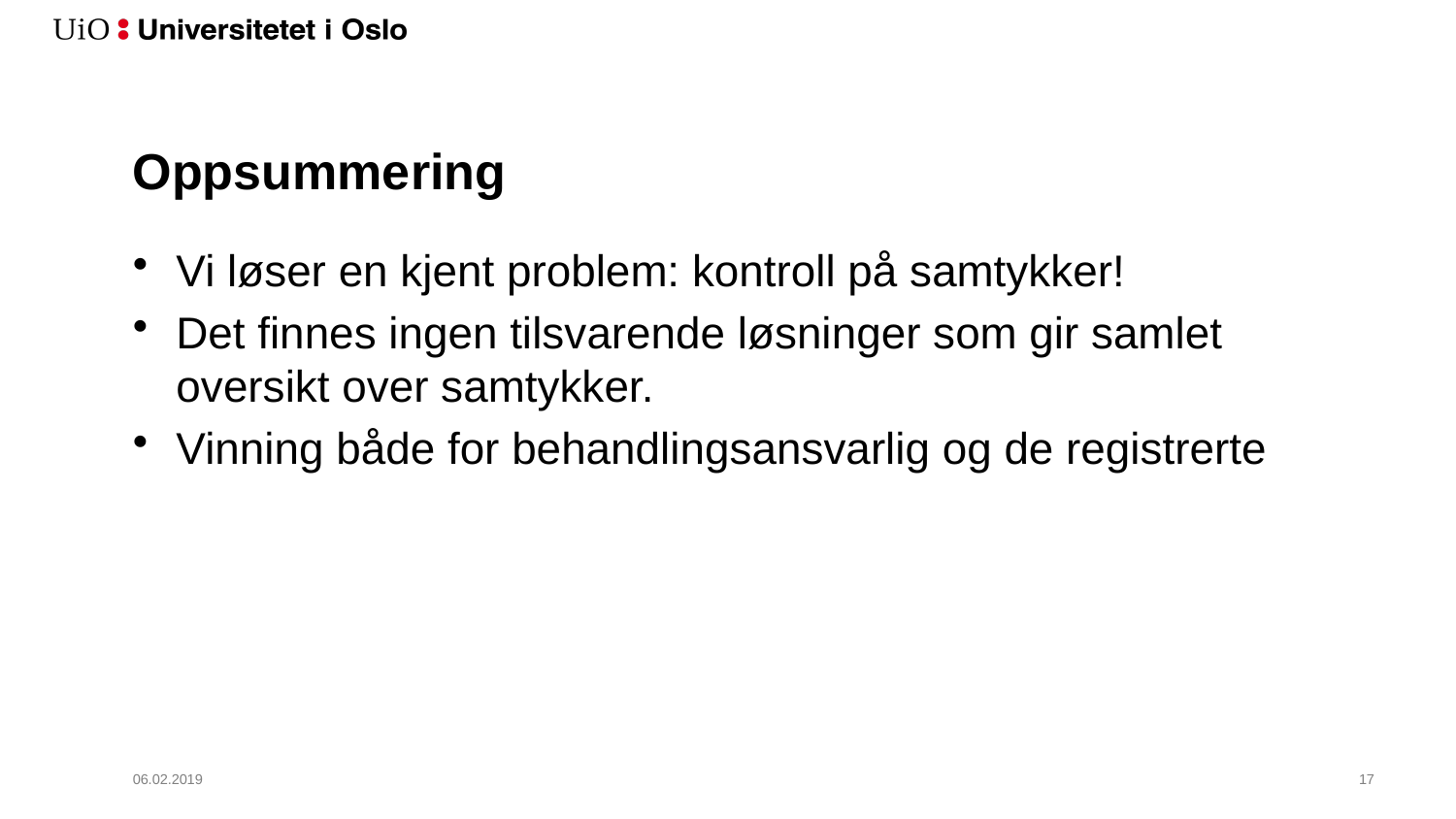

# Oppsummering
Vi løser en kjent problem: kontroll på samtykker!
Det finnes ingen tilsvarende løsninger som gir samlet oversikt over samtykker.
Vinning både for behandlingsansvarlig og de registrerte
06.02.2019
17